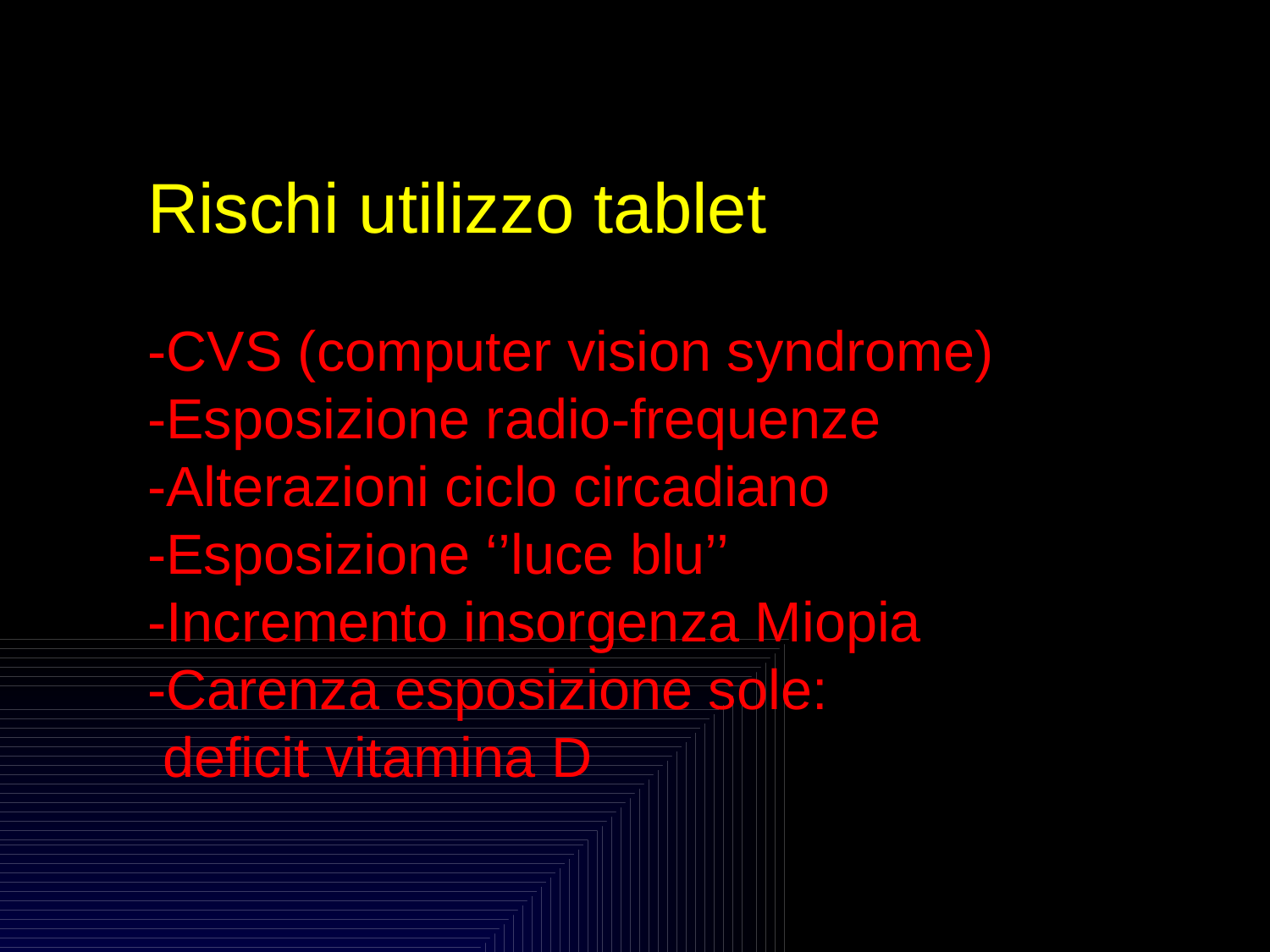

Rischi utilizzo tablet

-CVS (computer vision syndrome)
-Esposizione radio-frequenze
-Alterazioni ciclo circadiano
-Esposizione ‘’luce blu’’
-Incremento insorgenza Miopia
-Carenza esposizione sole:
 deficit vitamina D